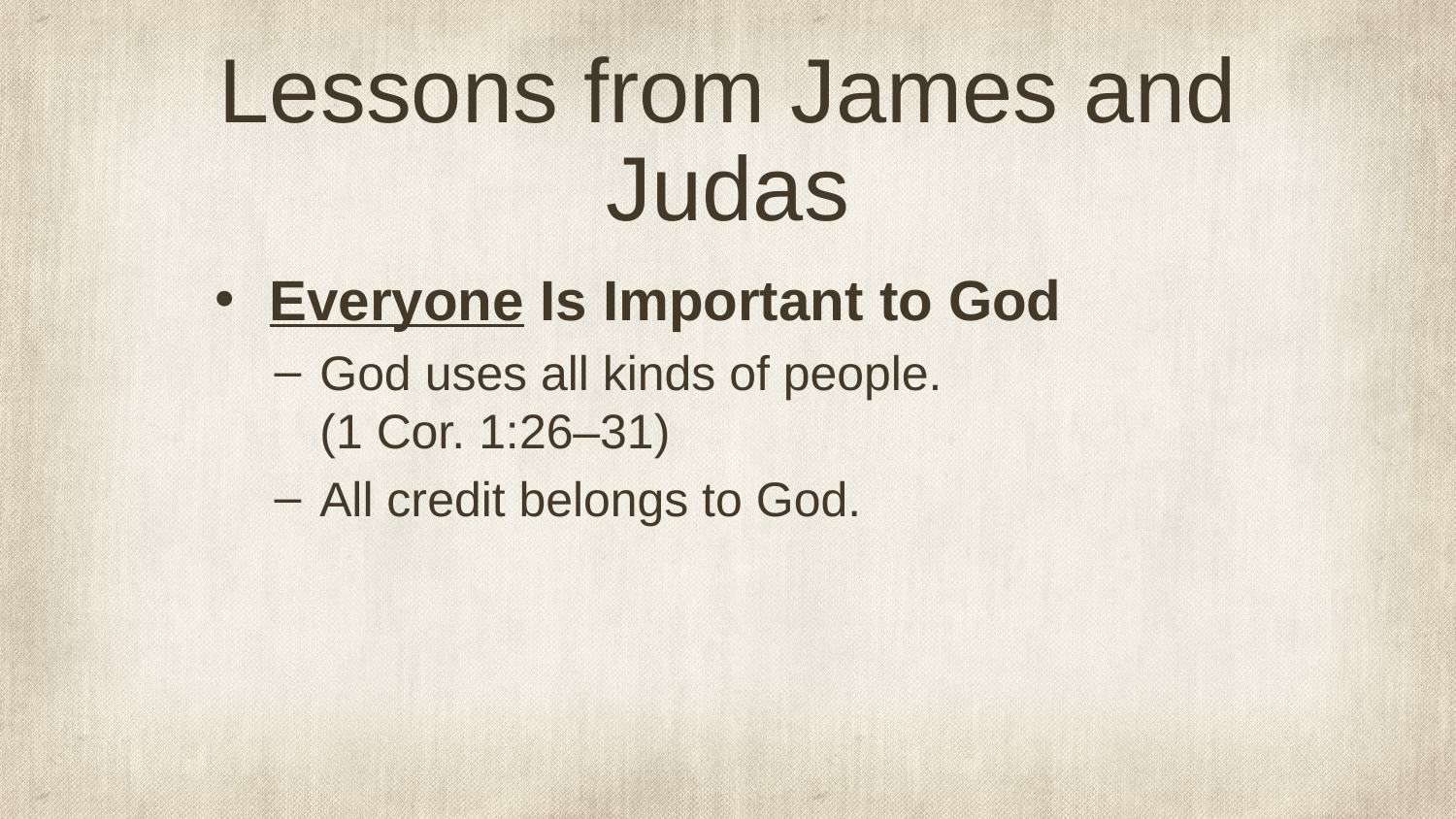

# Lessons from James and Judas
Everyone Is Important to God
God uses all kinds of people.
(1 Cor. 1:26–31)
All credit belongs to God.